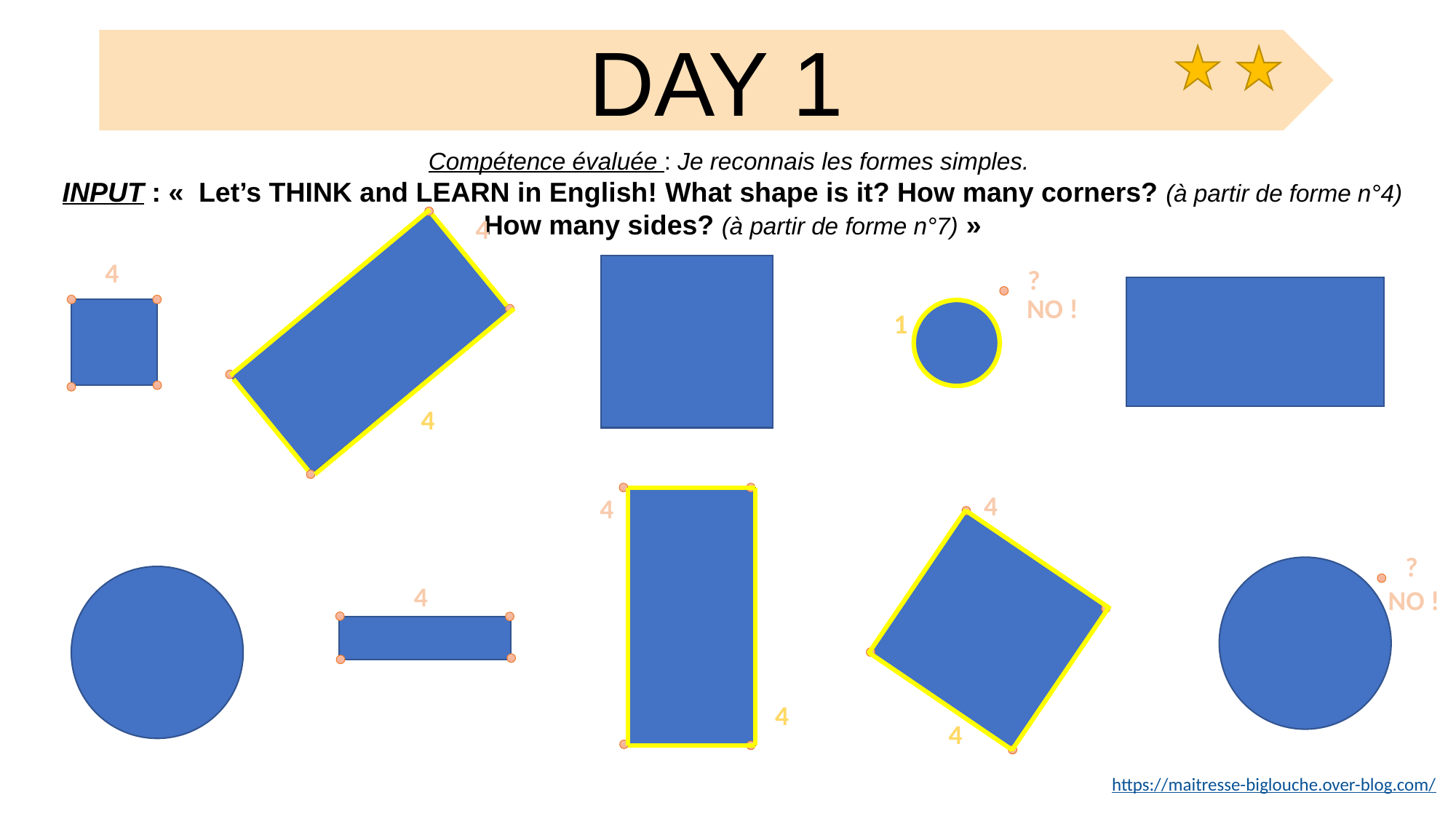

DAY 1

Compétence évaluée : Je reconnais les formes simples.
INPUT : «  Let’s THINK and LEARN in English! What shape is it? How many corners? (à partir de forme n°4) How many sides? (à partir de forme n°7) »
4

4

?

NO !

1

4

4

4

?

4

NO !

4
4

https://maitresse-biglouche.over-blog.com/